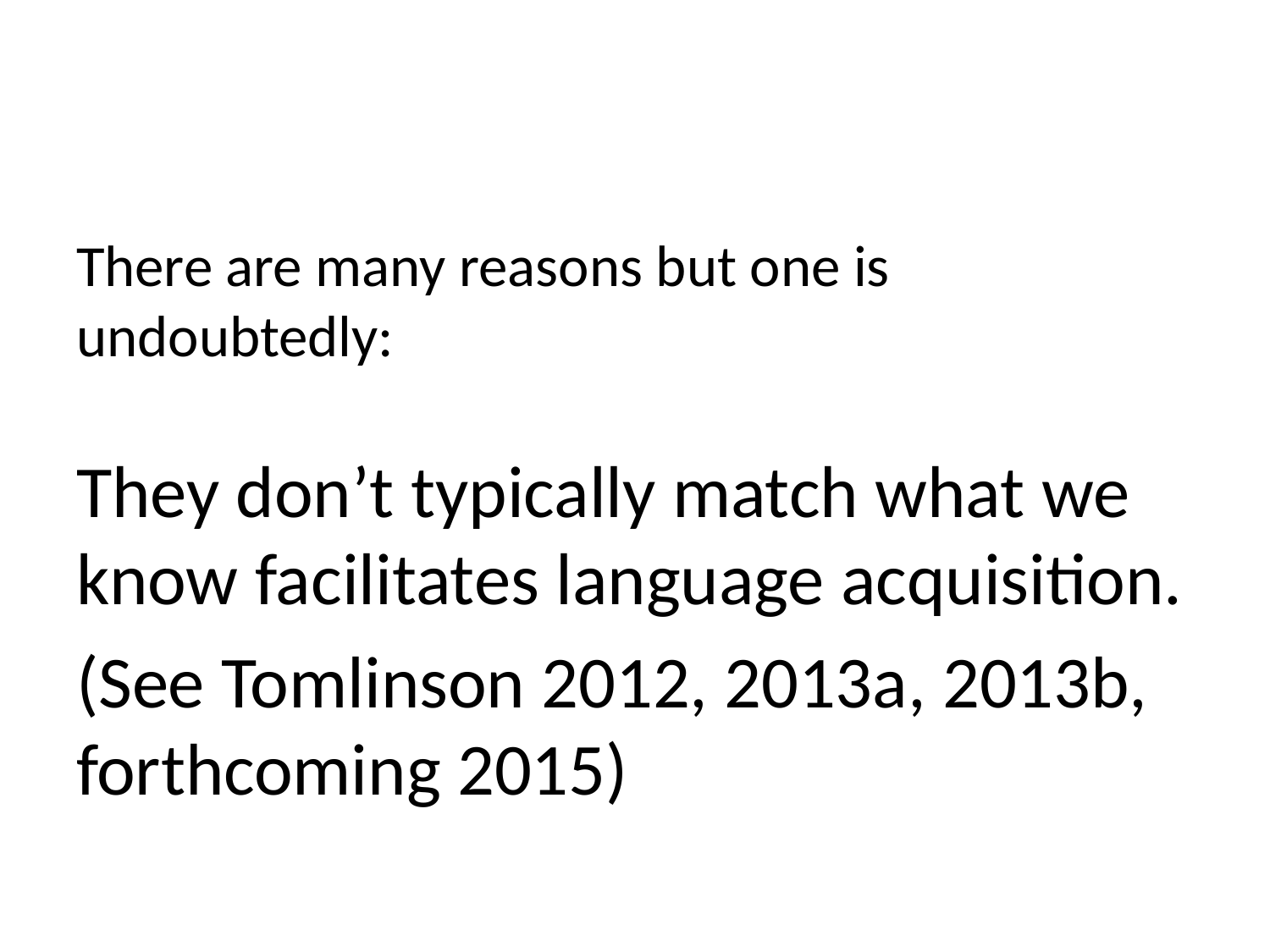

#
There are many reasons but one is undoubtedly:

They don’t typically match what we know facilitates language acquisition.
(See Tomlinson 2012, 2013a, 2013b, forthcoming 2015)